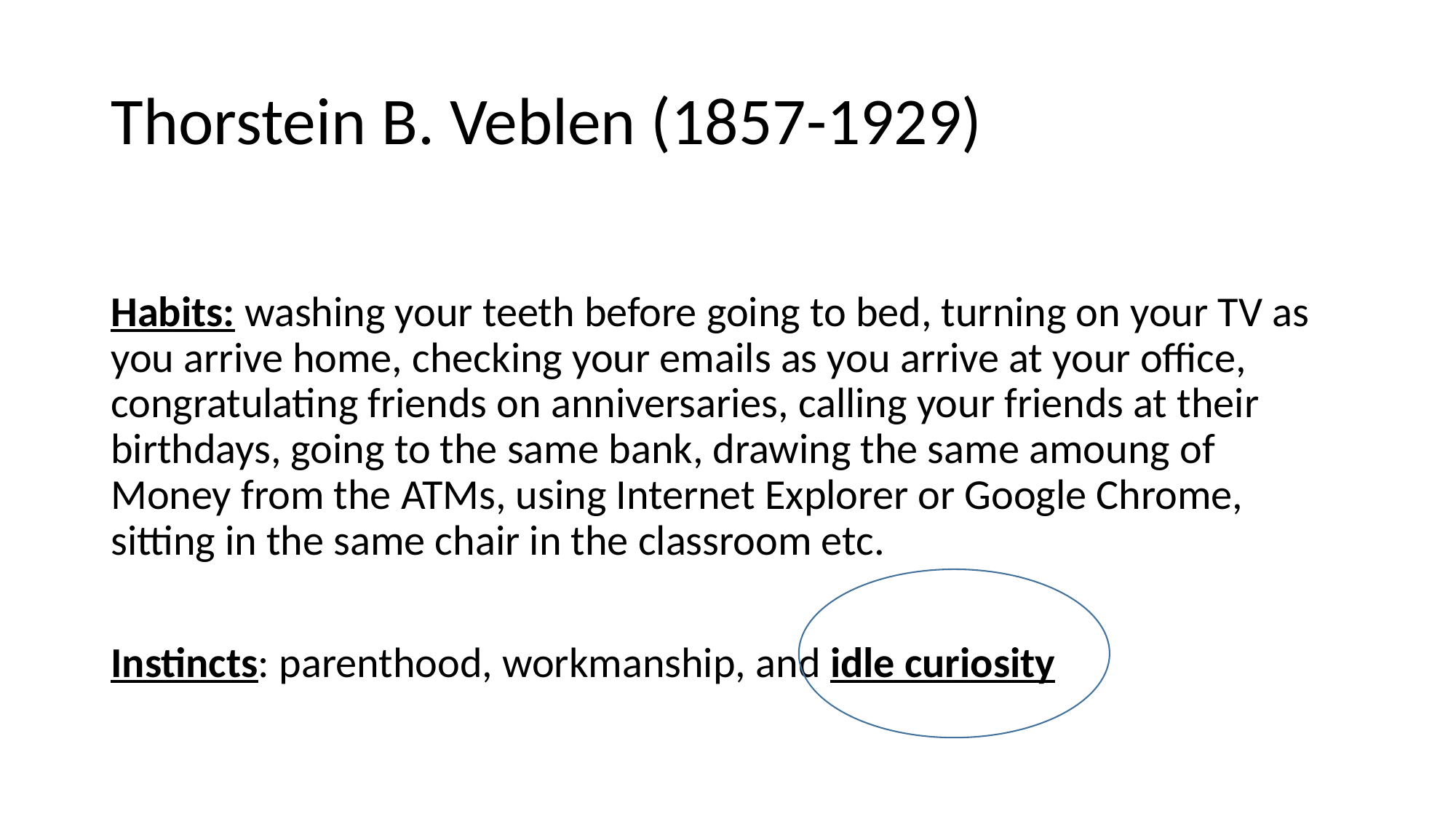

# Thorstein B. Veblen (1857-1929)

Habits: washing your teeth before going to bed, turning on your TV as you arrive home, checking your emails as you arrive at your office, congratulating friends on anniversaries, calling your friends at their birthdays, going to the same bank, drawing the same amoung of Money from the ATMs, using Internet Explorer or Google Chrome, sitting in the same chair in the classroom etc.

Instincts: parenthood, workmanship, and idle curiosity